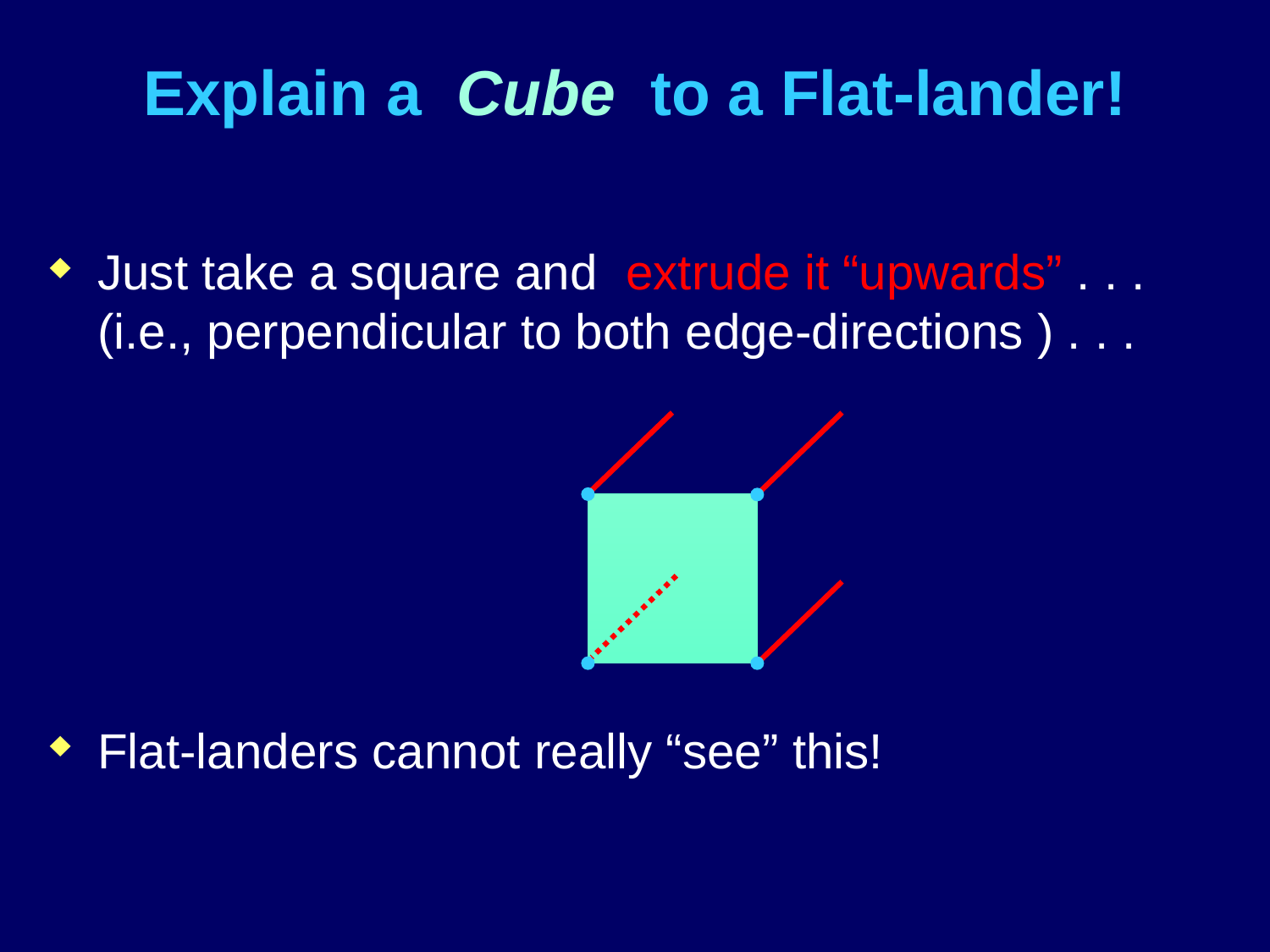

# Explain a  Cube  to a Flat-lander!
Just take a square and  extrude it “upwards” . . .
(i.e., perpendicular to both edge-directions ) . . .

Flat-landers cannot really “see” this!